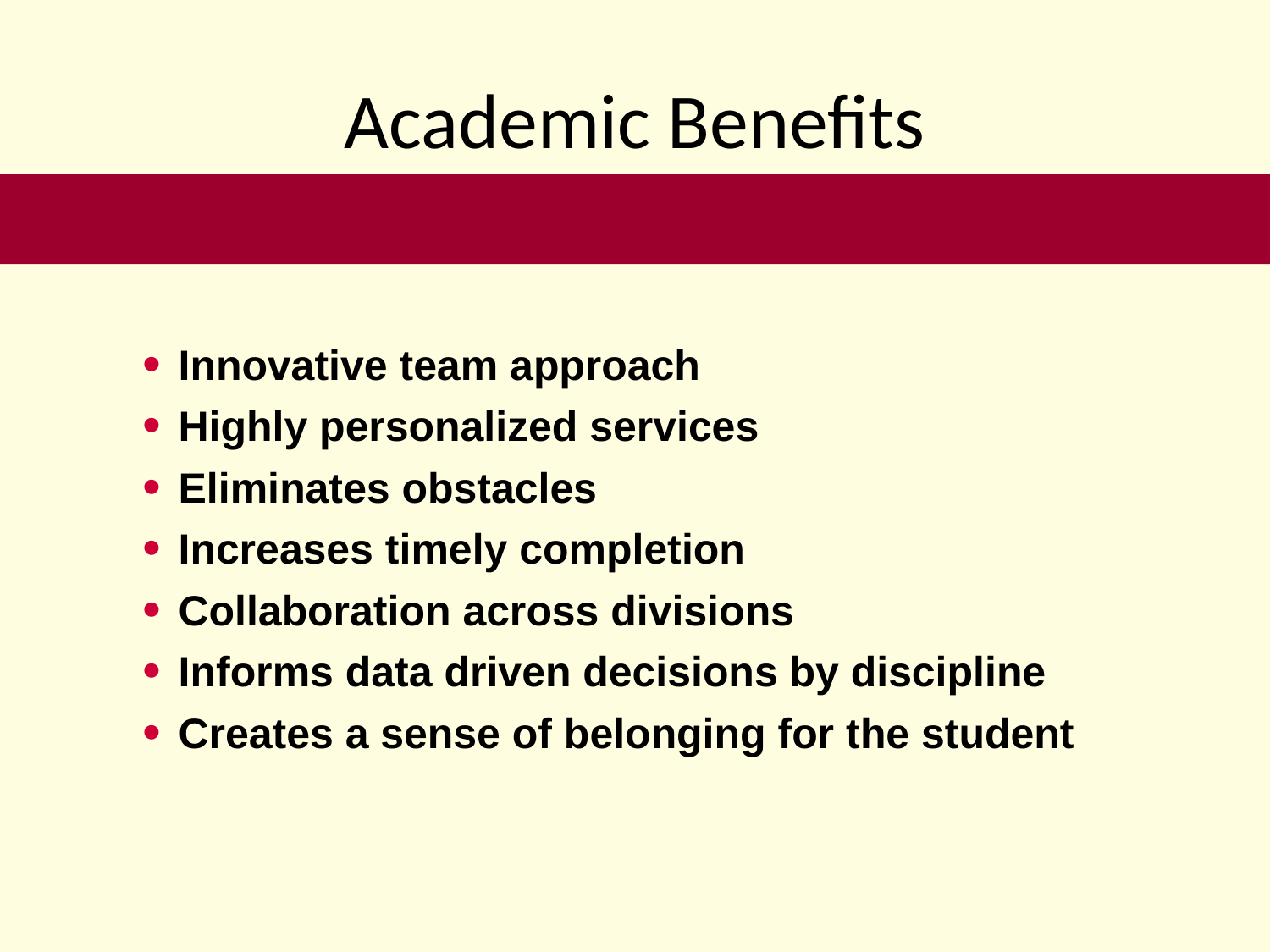

# Academic Benefits

Innovative team approach
Highly personalized services
Eliminates obstacles
Increases timely completion
Collaboration across divisions
Informs data driven decisions by discipline
Creates a sense of belonging for the student